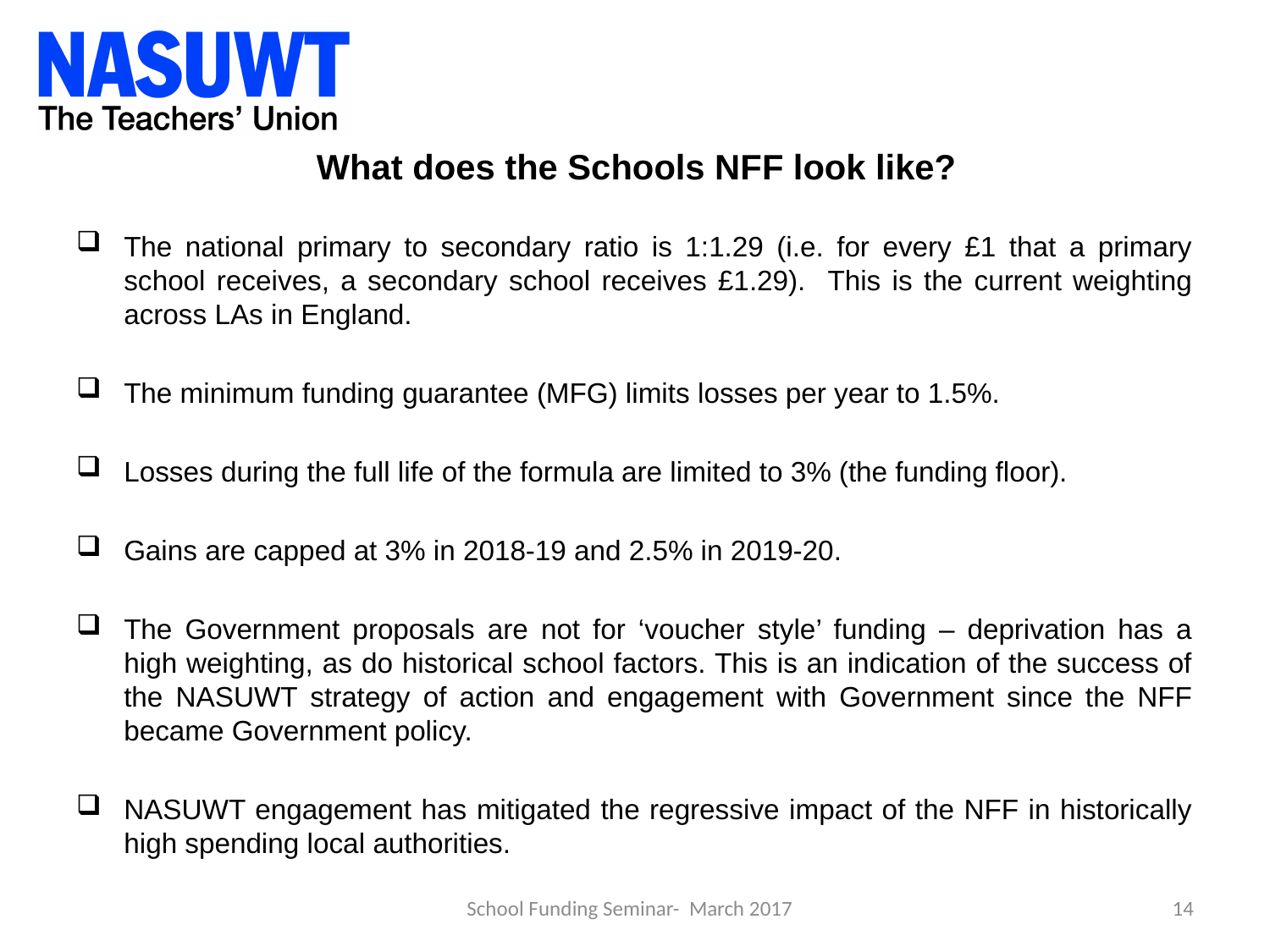

# What does the Schools NFF look like?
The national primary to secondary ratio is 1:1.29 (i.e. for every £1 that a primary school receives, a secondary school receives £1.29).  This is the current weighting across LAs in England.

The minimum funding guarantee (MFG) limits losses per year to 1.5%.

Losses during the full life of the formula are limited to 3% (the funding floor).

Gains are capped at 3% in 2018-19 and 2.5% in 2019-20.

The Government proposals are not for ‘voucher style’ funding – deprivation has a high weighting, as do historical school factors. This is an indication of the success of the NASUWT strategy of action and engagement with Government since the NFF became Government policy.

NASUWT engagement has mitigated the regressive impact of the NFF in historically high spending local authorities.
School Funding Seminar-  March 2017
14